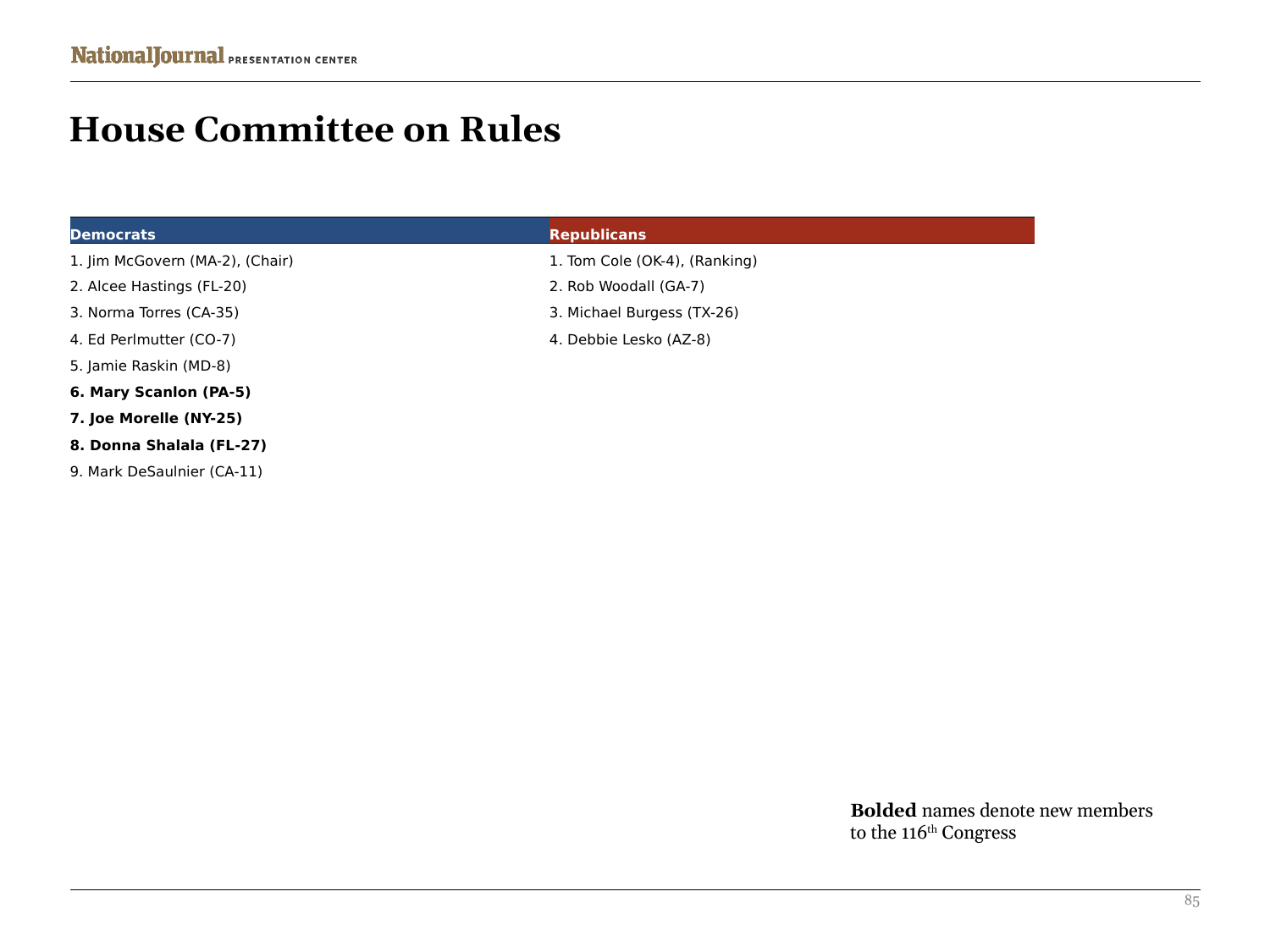

# House Committee on Rules
| Democrats | Republicans |
| --- | --- |
| 1. Jim McGovern (MA-2), (Chair) | 1. Tom Cole (OK-4), (Ranking) |
| 2. Alcee Hastings (FL-20) | 2. Rob Woodall (GA-7) |
| 3. Norma Torres (CA-35) | 3. Michael Burgess (TX-26) |
| 4. Ed Perlmutter (CO-7) | 4. Debbie Lesko (AZ-8) |
| 5. Jamie Raskin (MD-8) |  |
| 6. Mary Scanlon (PA-5) |  |
| 7. Joe Morelle (NY-25) |  |
| 8. Donna Shalala (FL-27) |  |
| 9. Mark DeSaulnier (CA-11) |  |
Bolded names denote new members to the 116th Congress
85